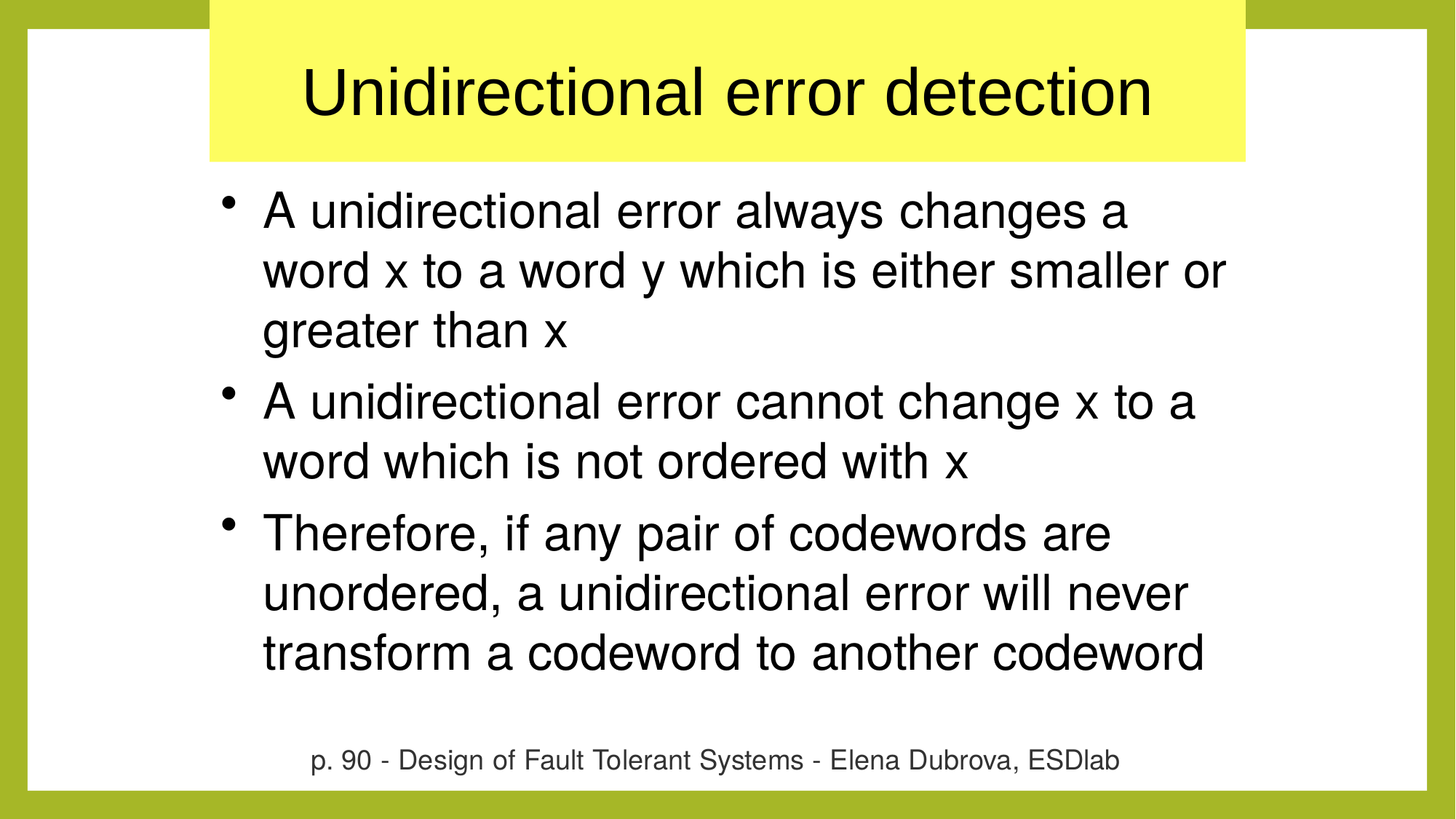

# Unidirectional error detection
A unidirectional error always changes a word x to a word y which is either smaller or greater than x
A unidirectional error cannot change x to a word which is not ordered with x
Therefore, if any pair of codewords are unordered, a unidirectional error will never transform a codeword to another codeword

p. 90 - Design of Fault Tolerant Systems - Elena Dubrova, ESDlab